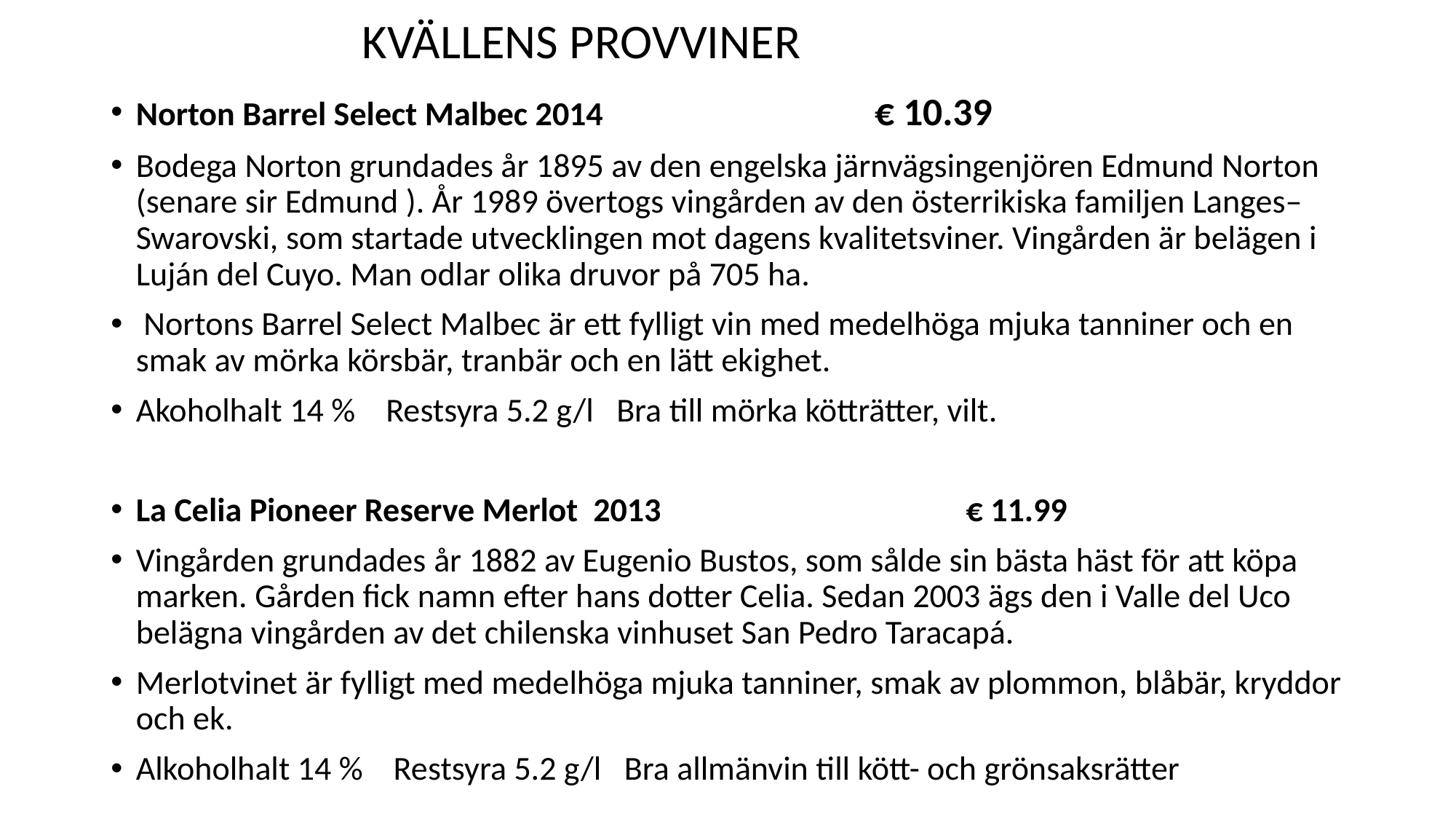

# KVÄLLENS PROVVINER
Norton Barrel Select Malbec 2014                               € 10.39
Bodega Norton grundades år 1895 av den engelska järnvägsingenjören Edmund Norton (senare sir Edmund ). År 1989 övertogs vingården av den österrikiska familjen Langes–Swarovski, som startade utvecklingen mot dagens kvalitetsviner. Vingården är belägen i Luján del Cuyo. Man odlar olika druvor på 705 ha.
 Nortons Barrel Select Malbec är ett fylligt vin med medelhöga mjuka tanniner och en smak av mörka körsbär, tranbär och en lätt ekighet.
Akoholhalt 14 %    Restsyra 5.2 g/l   Bra till mörka kötträtter, vilt.

La Celia Pioneer Reserve Merlot  2013                                        € 11.99
Vingården grundades år 1882 av Eugenio Bustos, som sålde sin bästa häst för att köpa marken. Gården fick namn efter hans dotter Celia. Sedan 2003 ägs den i Valle del Uco belägna vingården av det chilenska vinhuset San Pedro Taracapá.
Merlotvinet är fylligt med medelhöga mjuka tanniner, smak av plommon, blåbär, kryddor och ek.
Alkoholhalt 14 %    Restsyra 5.2 g/l   Bra allmänvin till kött- och grönsaksrätter